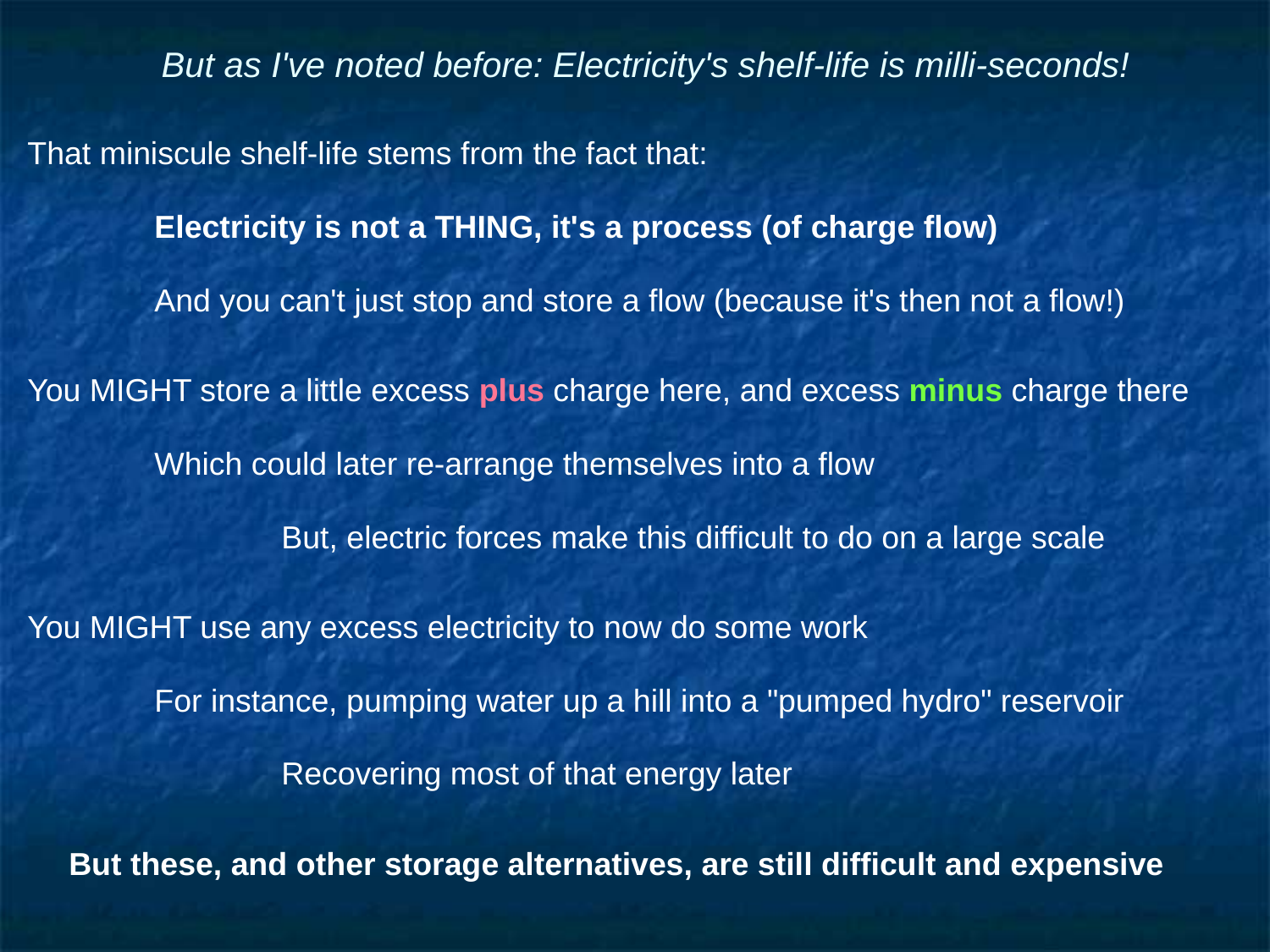

# But as I've noted before: Electricity's shelf-life is milli-seconds!
That miniscule shelf-life stems from the fact that:

	Electricity is not a THING, it's a process (of charge flow)

	And you can't just stop and store a flow (because it's then not a flow!)

You MIGHT store a little excess plus charge here, and excess minus charge there

	Which could later re-arrange themselves into a flow

		But, electric forces make this difficult to do on a large scale

You MIGHT use any excess electricity to now do some work

	For instance, pumping water up a hill into a "pumped hydro" reservoir

		Recovering most of that energy later

But these, and other storage alternatives, are still difficult and expensive